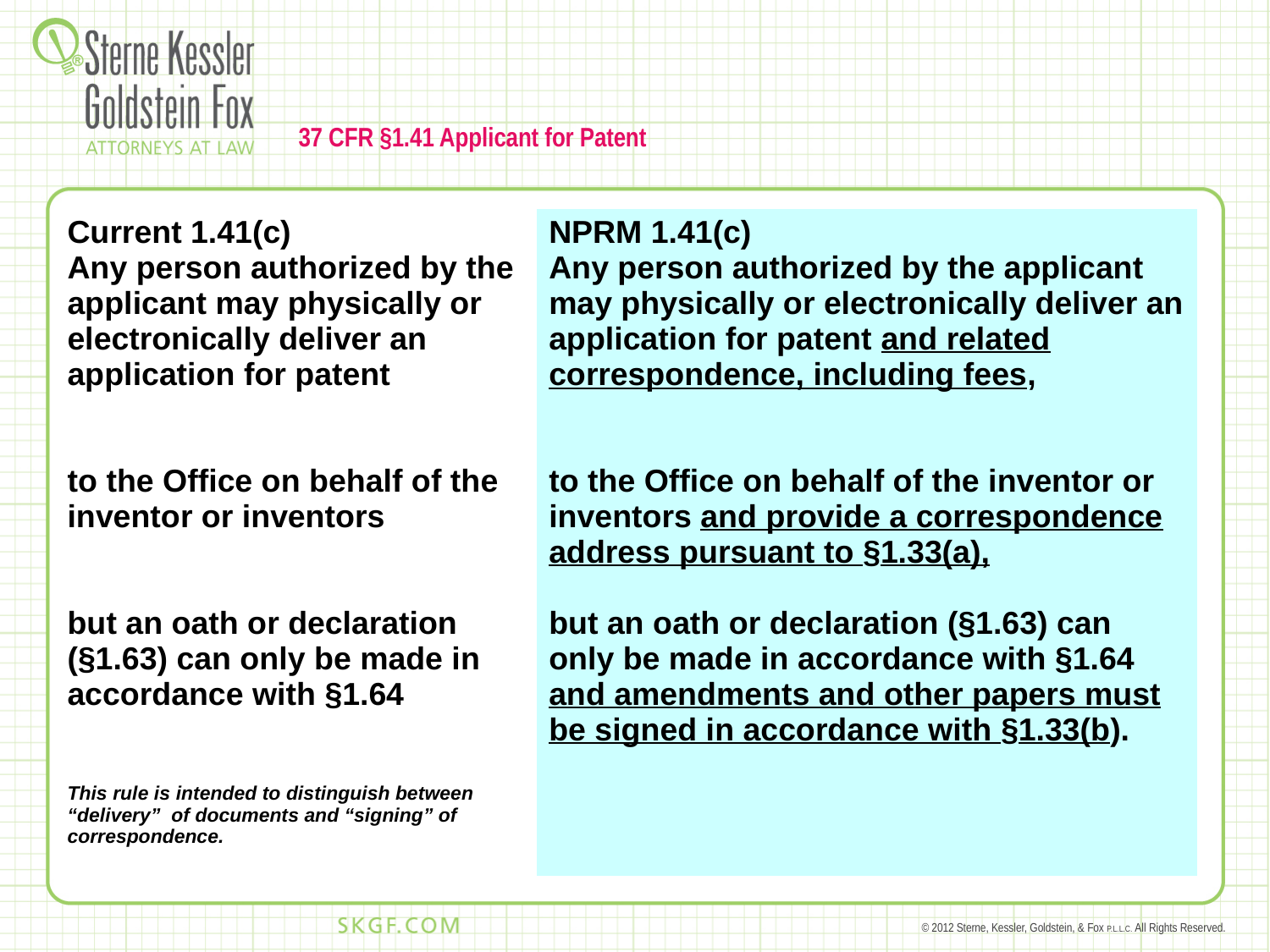

# 37 CFR §1.41 Applicant for Patent

| Current 1.41(c) Any person authorized by the applicant may physically or electronically deliver an application for patent to the Office on behalf of the inventor or inventors but an oath or declaration (§1.63) can only be made in accordance with §1.64 This rule is intended to distinguish between “delivery” of documents and “signing” of correspondence. | NPRM 1.41(c) Any person authorized by the applicant may physically or electronically deliver an application for patent and related correspondence, including fees, to the Office on behalf of the inventor or inventors and provide a correspondence address pursuant to §1.33(a), but an oath or declaration (§1.63) can only be made in accordance with §1.64 and amendments and other papers must be signed in accordance with §1.33(b). |
| --- | --- |